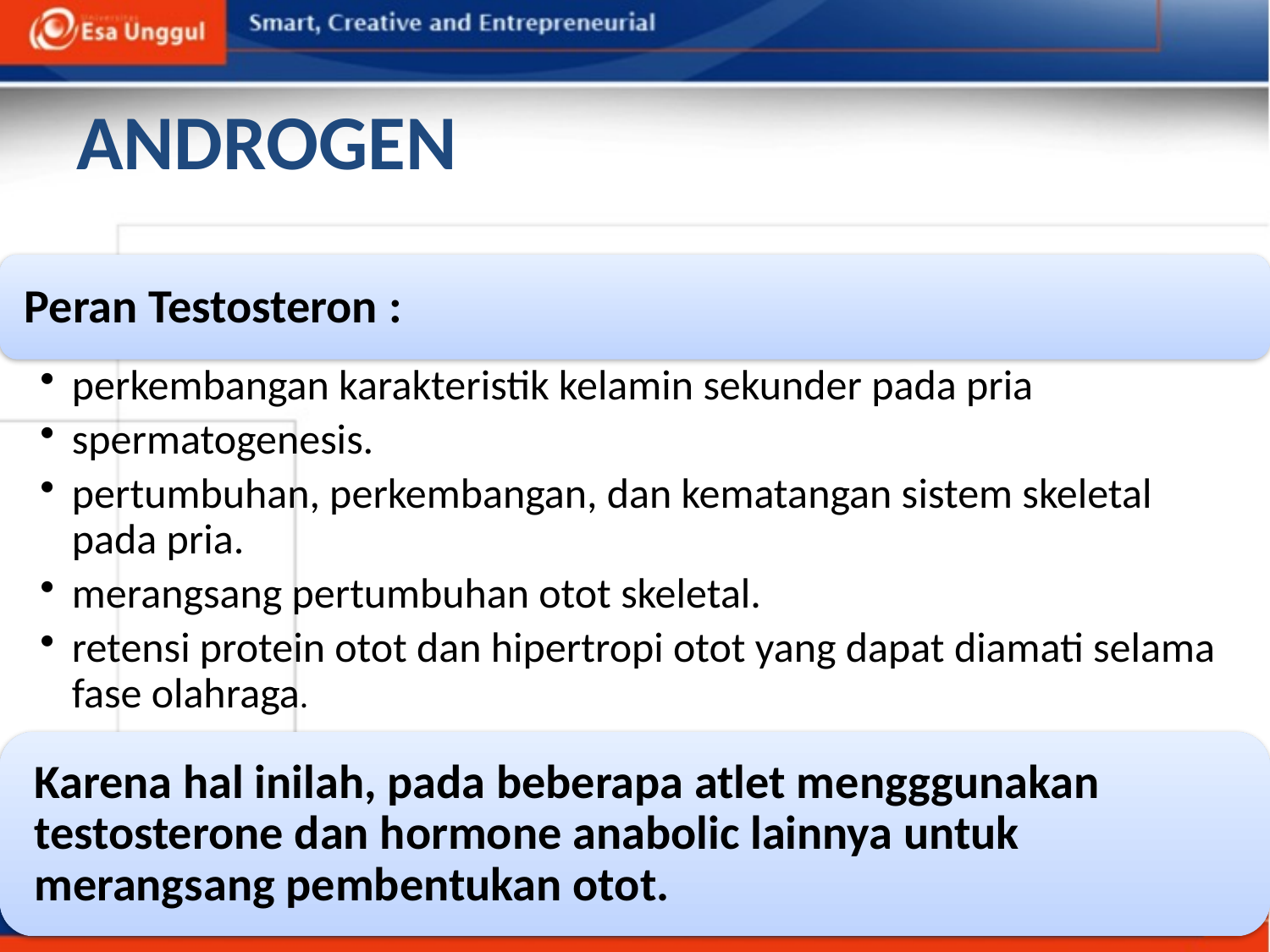

# ANDROGEN
Peran Testosteron :
perkembangan karakteristik kelamin sekunder pada pria
spermatogenesis.
pertumbuhan, perkembangan, dan kematangan sistem skeletal pada pria.
merangsang pertumbuhan otot skeletal.
retensi protein otot dan hipertropi otot yang dapat diamati selama fase olahraga.
Karena hal inilah, pada beberapa atlet mengggunakan testosterone dan hormone anabolic lainnya untuk merangsang pembentukan otot.